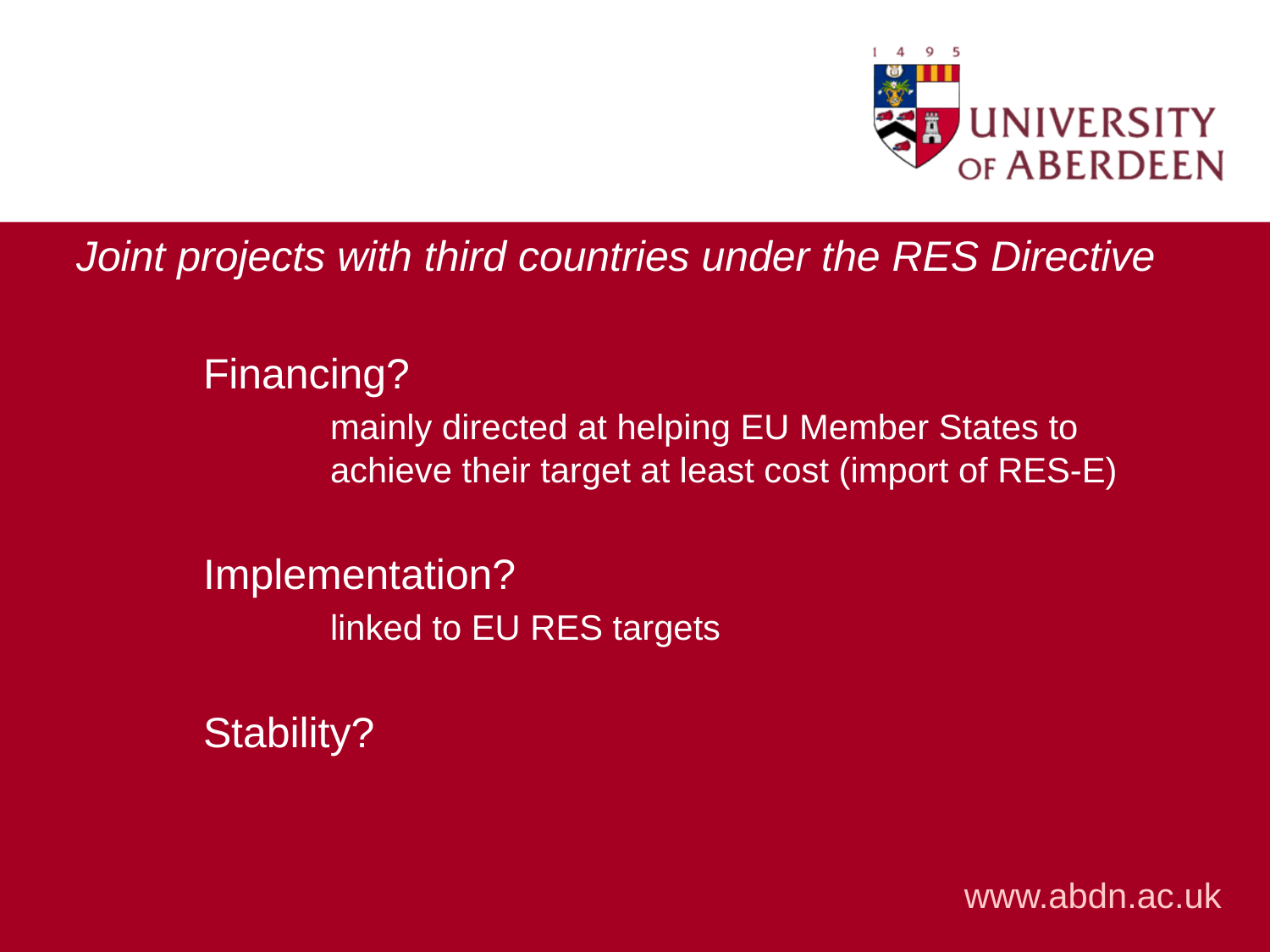

Joint projects with third countries under the RES Directive

	Financing?
		mainly directed at helping EU Member States to 			achieve their target at least cost (import of RES-E)

	Implementation?
		linked to EU RES targets

	Stability?